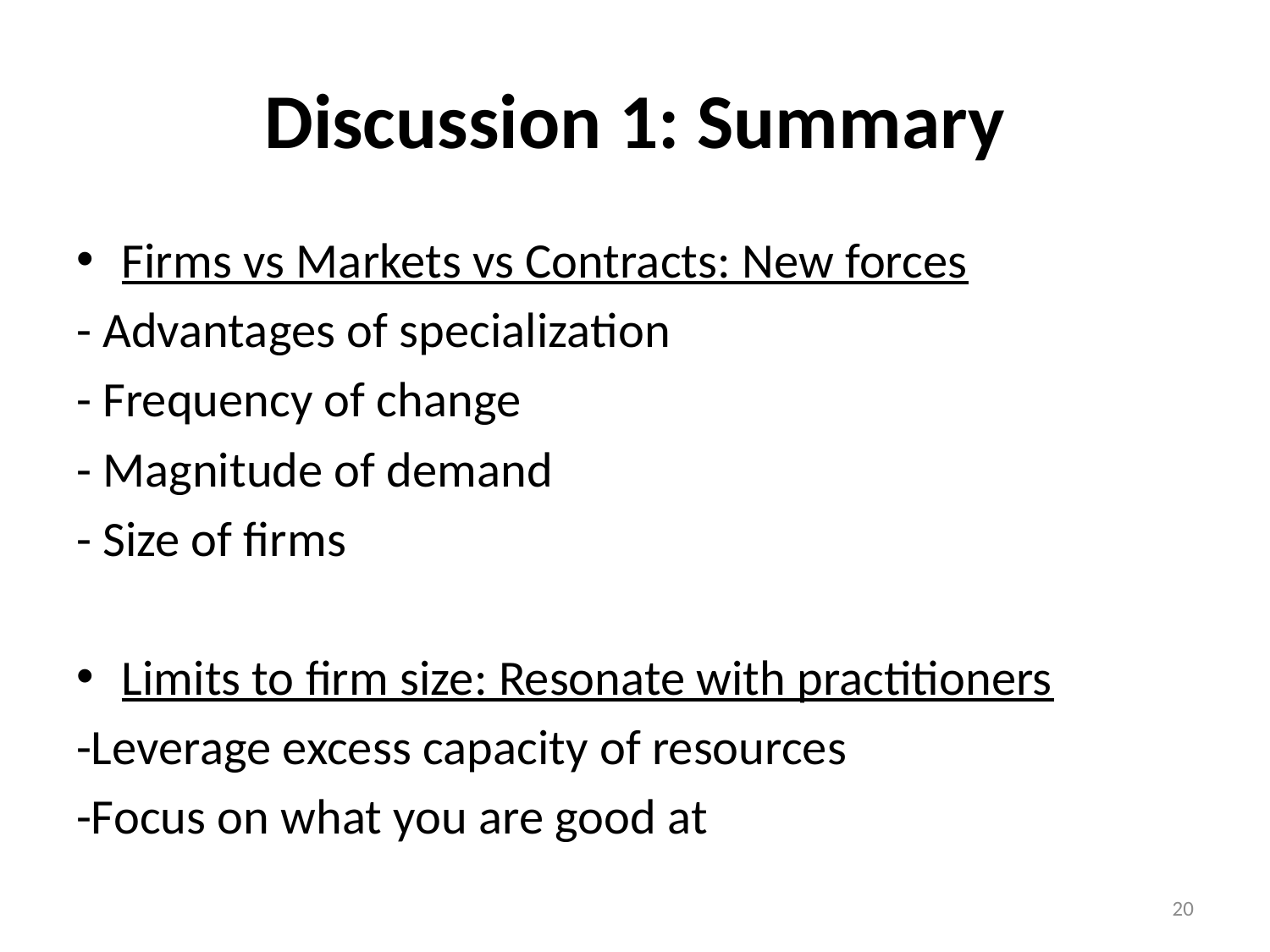

# Discussion 1: Summary
Firms vs Markets vs Contracts: New forces
- Advantages of specialization
- Frequency of change
- Magnitude of demand
- Size of firms

Limits to firm size: Resonate with practitioners
-Leverage excess capacity of resources
-Focus on what you are good at
20